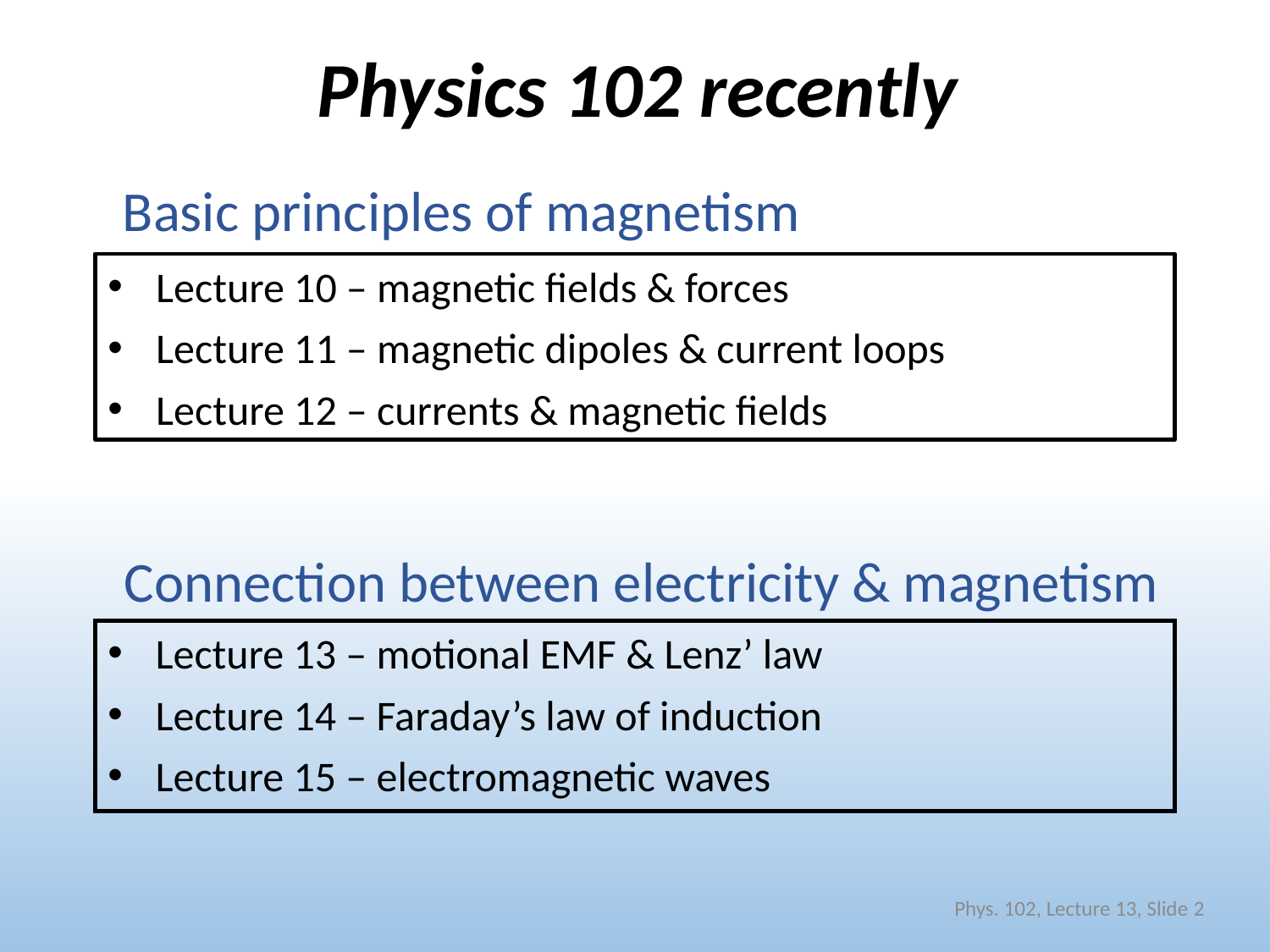

# Physics 102 recently
Basic principles of magnetism
Lecture 10 – magnetic fields & forces
Lecture 11 – magnetic dipoles & current loops
Lecture 12 – currents & magnetic fields
Connection between electricity & magnetism
Lecture 13 – motional EMF & Lenz’ law
Lecture 14 – Faraday’s law of induction
Lecture 15 – electromagnetic waves
Phys. 102, Lecture 13, Slide 2